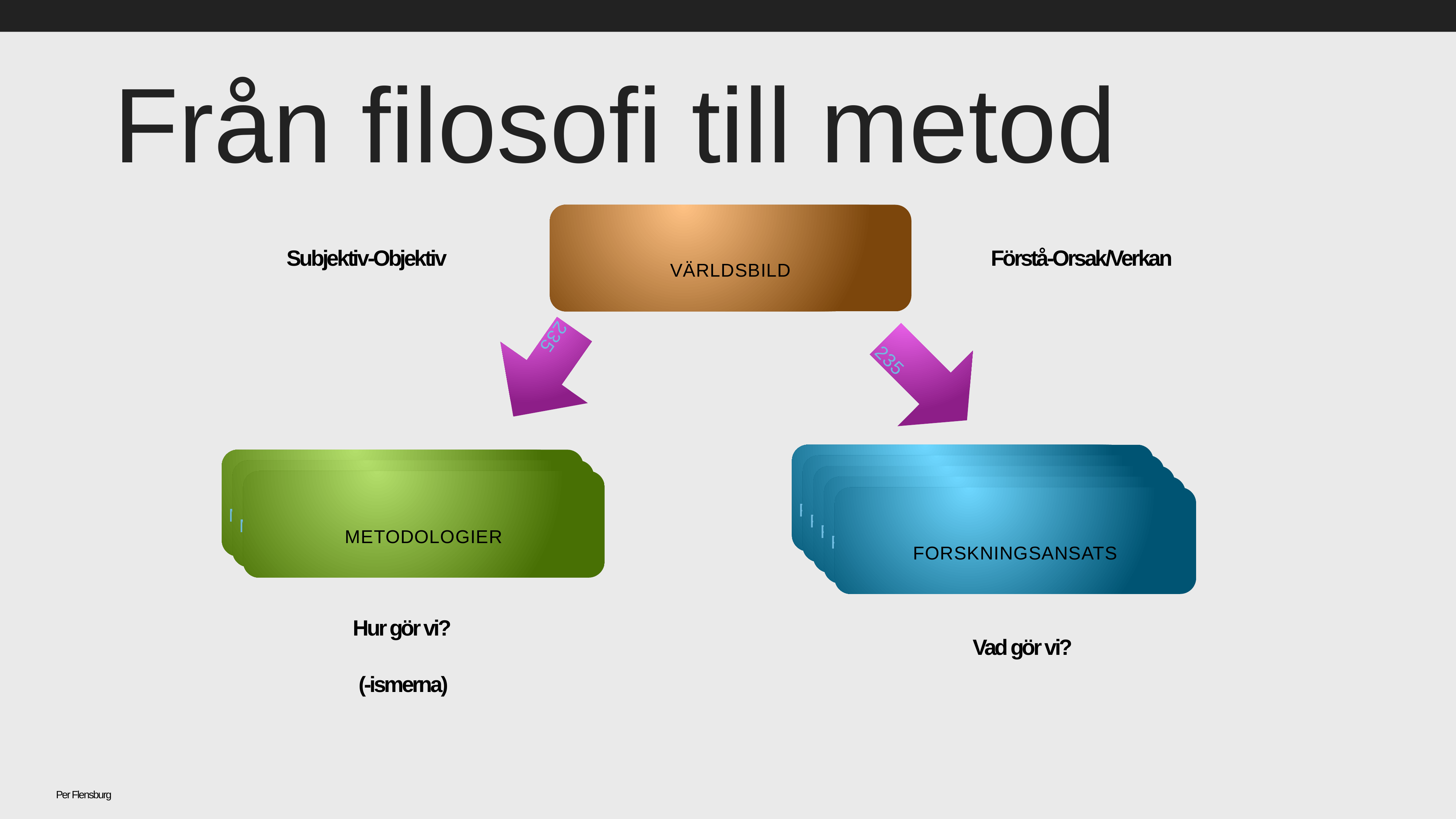

# Från filosofi till metod

Världsbild
Förstå-Orsak/Verkan
Subjektiv-Objektiv

235

Metodansats

Metodansats

Metodologier
Hur gör vi?
(-ismerna)

235

Forskningsansats

Forskningsansats

Forskningsansats

Forskningsansats

Forskningsansats
Vad gör vi?
60